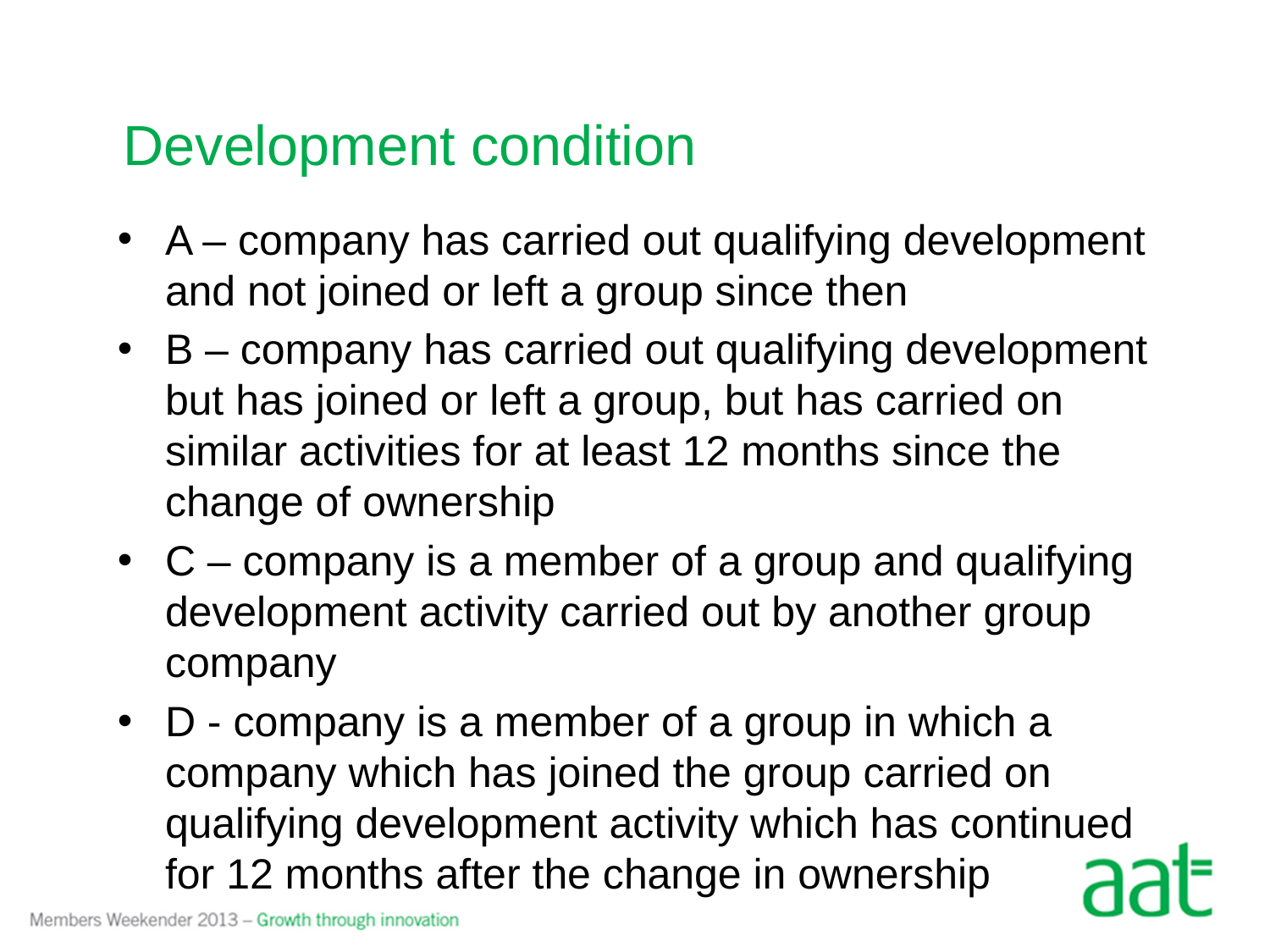

# Development condition
A – company has carried out qualifying development and not joined or left a group since then
B – company has carried out qualifying development but has joined or left a group, but has carried on similar activities for at least 12 months since the change of ownership
C – company is a member of a group and qualifying development activity carried out by another group company
D - company is a member of a group in which a company which has joined the group carried on qualifying development activity which has continued for 12 months after the change in ownership